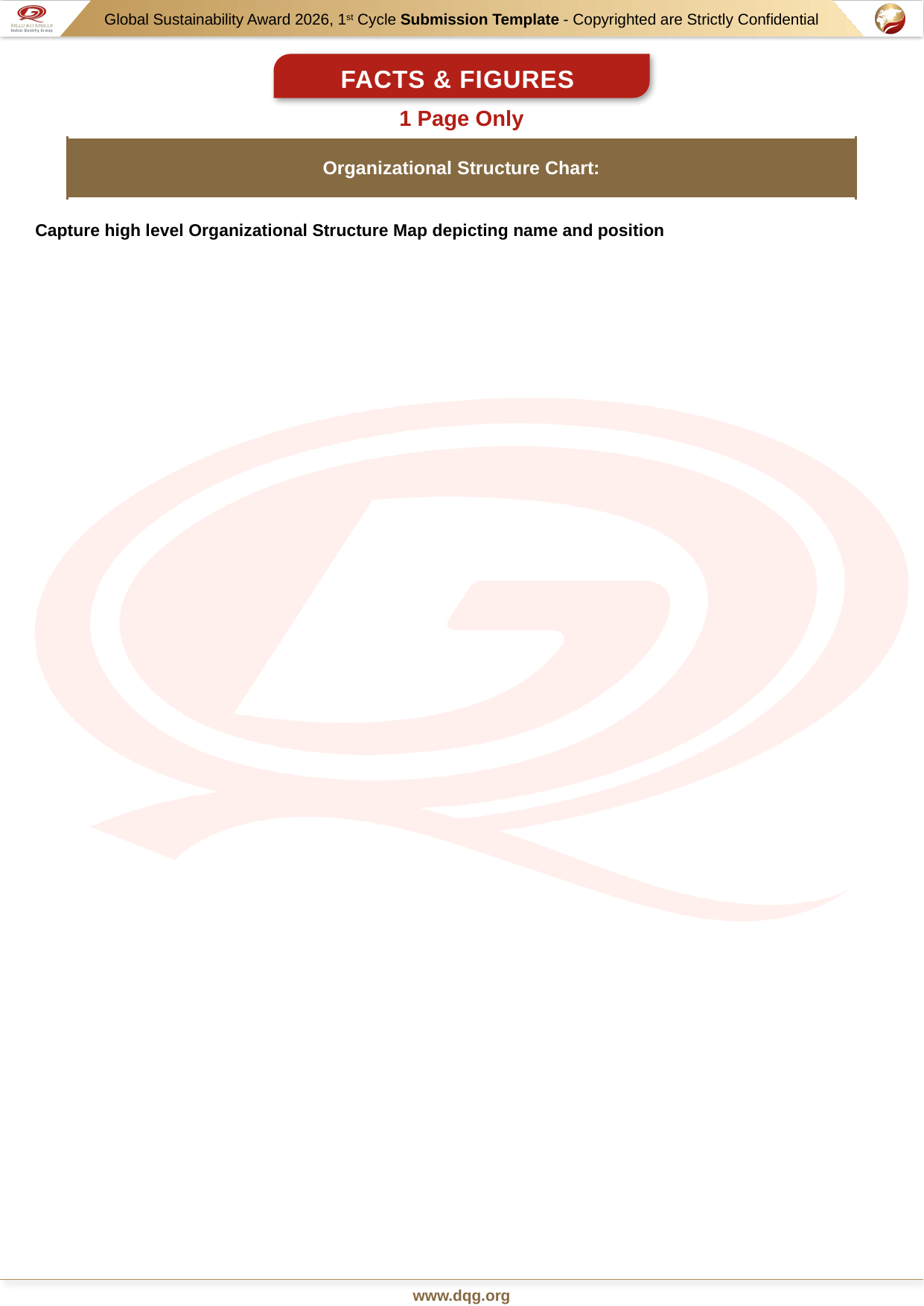

Capture high level Organizational Structure Map depicting name and position